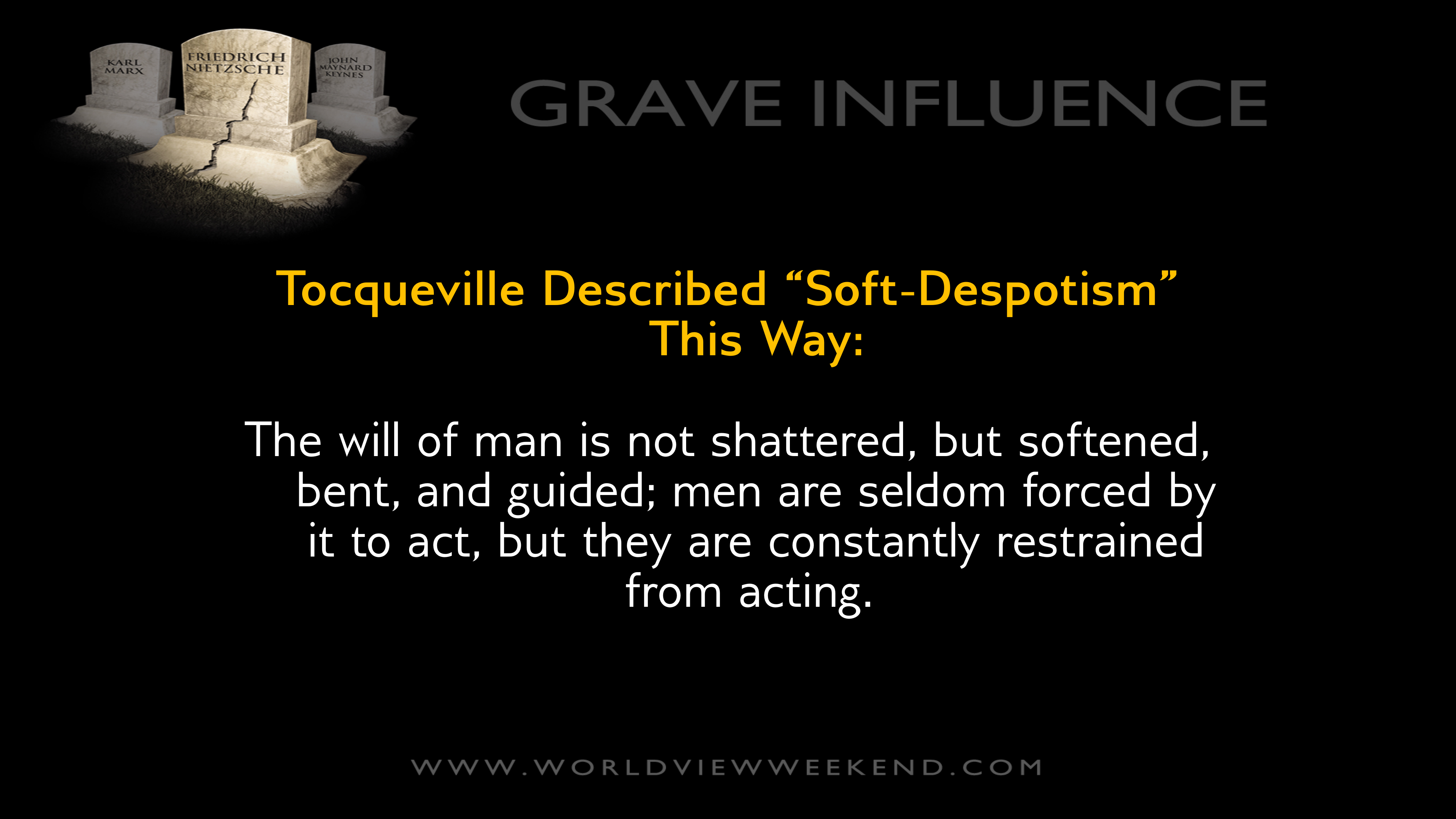

Tocqueville Described “Soft-Despotism” This Way:
The will of man is not shattered, but softened, bent, and guided; men are seldom forced by it to act, but they are constantly restrained from acting.